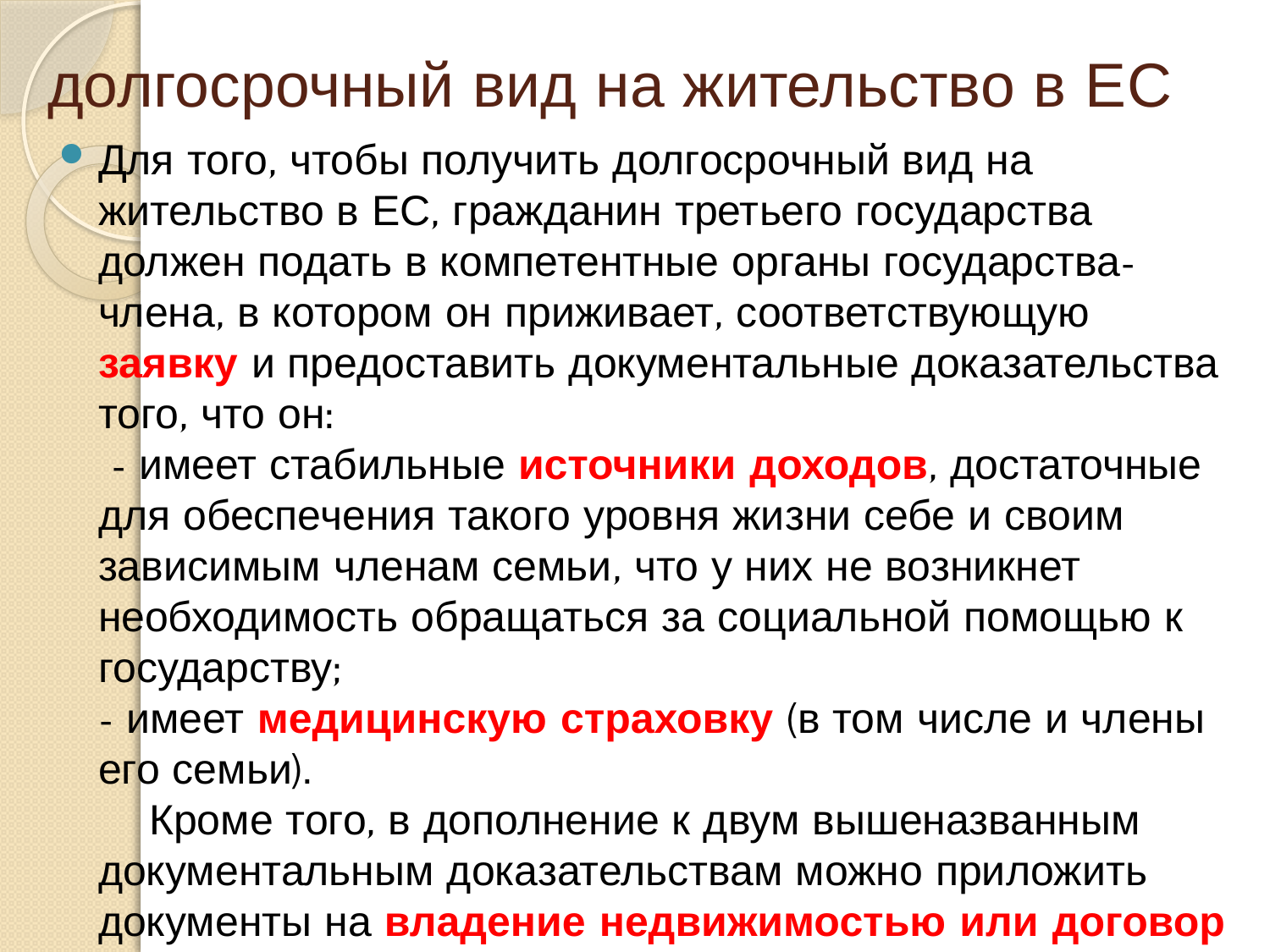

# долгосрочный вид на жительство в ЕС
Для того, чтобы получить долгосрочный вид на жительство в ЕС, гражданин третьего государства должен подать в компетентные органы государства-члена, в котором он приживает, соответствующую заявку и предоставить документальные доказательства того, что он:
 - имеет стабильные источники доходов, достаточные для обеспечения такого уровня жизни себе и своим зависимым членам семьи, что у них не возникнет необходимость обращаться за социальной помощью к государству;
- имеет медицинскую страховку (в том числе и члены его семьи).
    Кроме того, в дополнение к двум вышеназванным документальным доказательствам можно приложить документы на владение недвижимостью или договор аренды жилья, что будет считаться положительным моментом.